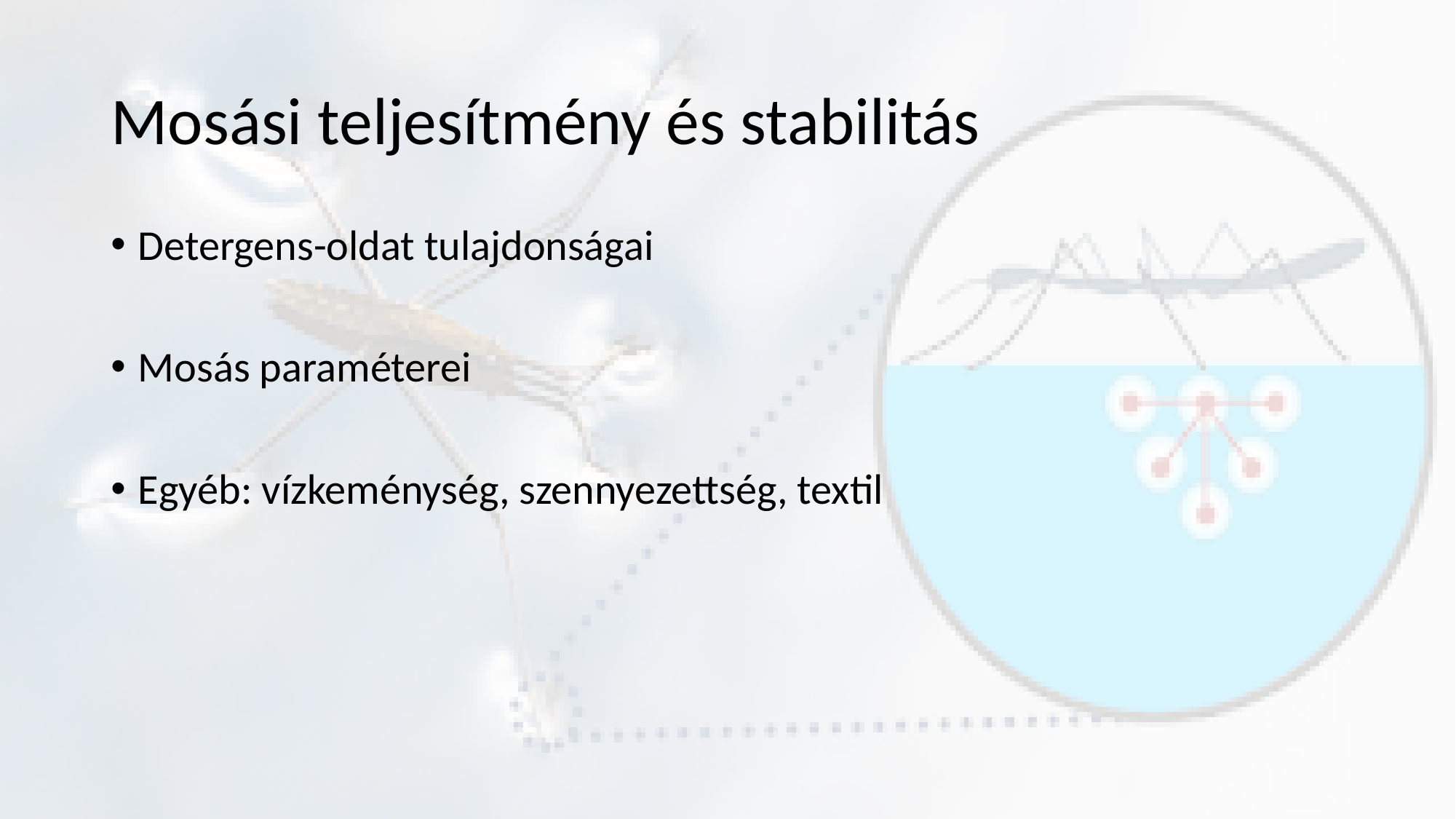

# Mosási teljesítmény és stabilitás
Detergens-oldat tulajdonságai

Mosás paraméterei

Egyéb: vízkeménység, szennyezettség, textil